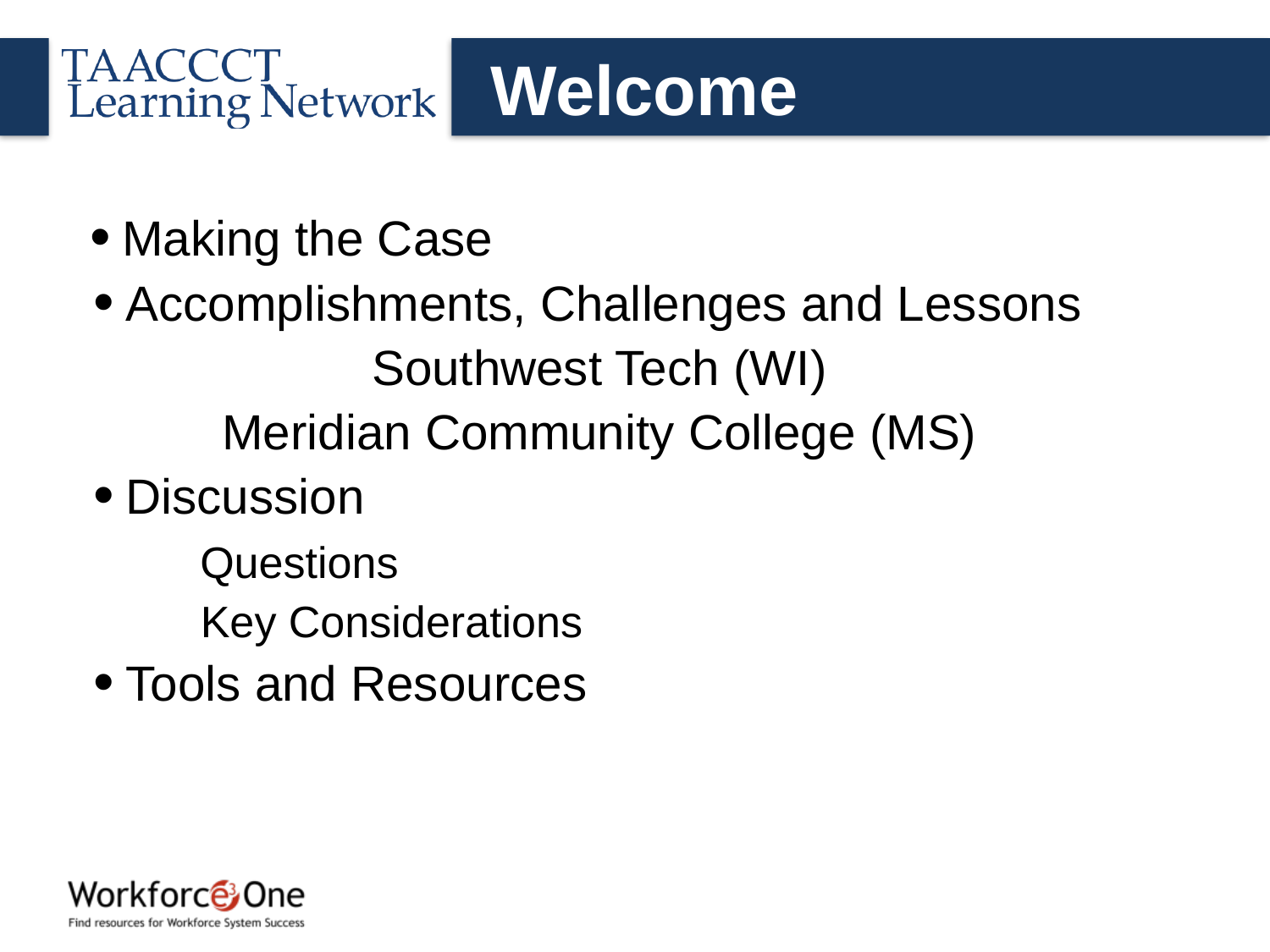

# Welcome
Making the Case
Accomplishments, Challenges and Lessons
Southwest Tech (WI)
Meridian Community College (MS)
Discussion
        Questions
         Key Considerations
Tools and Resources